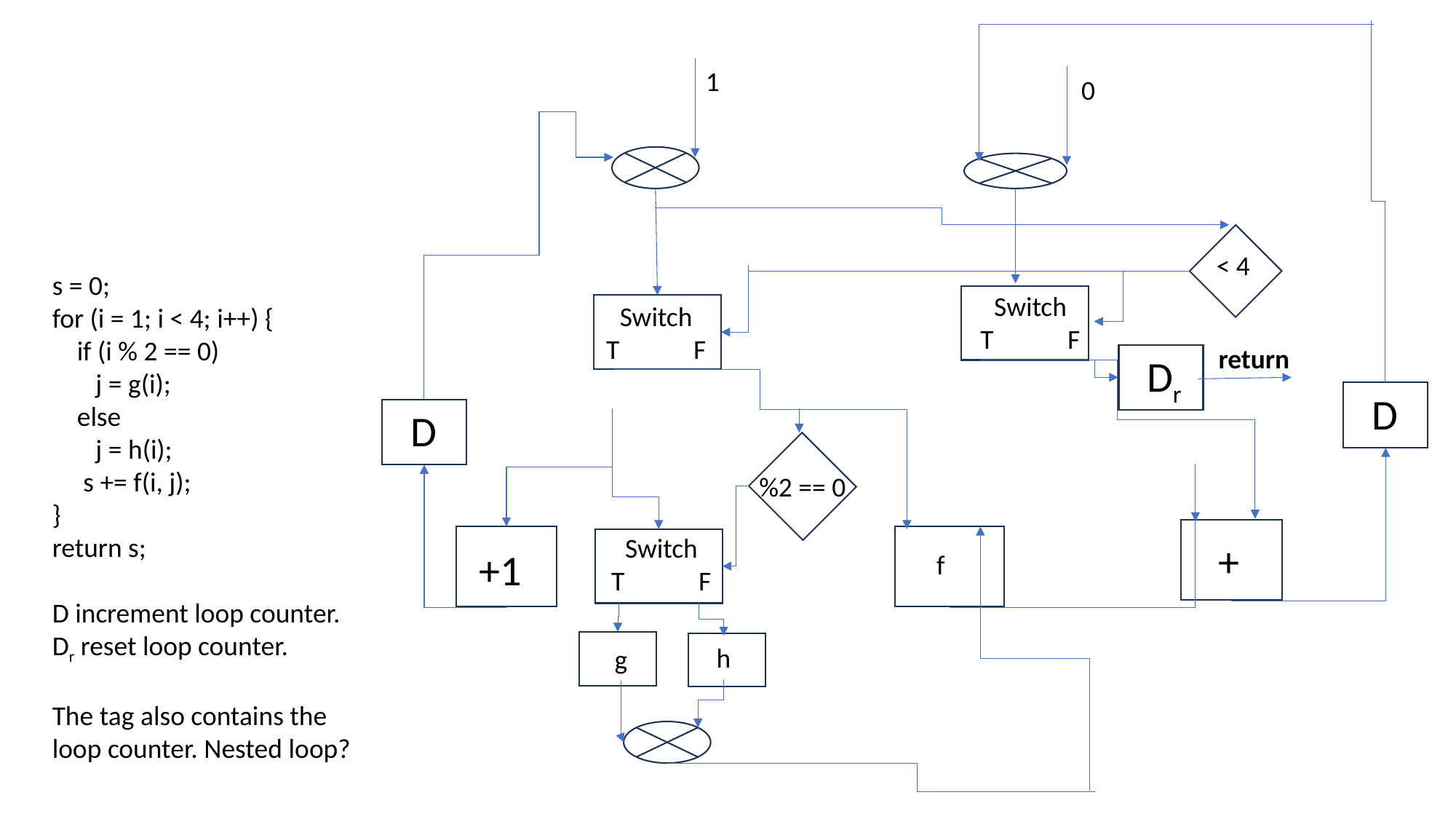

1
0

< 4
s = 0;
for (i = 1; i < 4; i++) {
    if (i % 2 == 0)
       j = g(i);
    else
       j = h(i);
     s += f(i, j);
}
return s;

D increment loop counter.
Dr reset loop counter.

The tag also contains the loop counter. Nested loop?
Switch
T            F

Switch
T            F

return
Dr

D

D

%2 == 0

Switch
T            F

+

+1
f

h
g